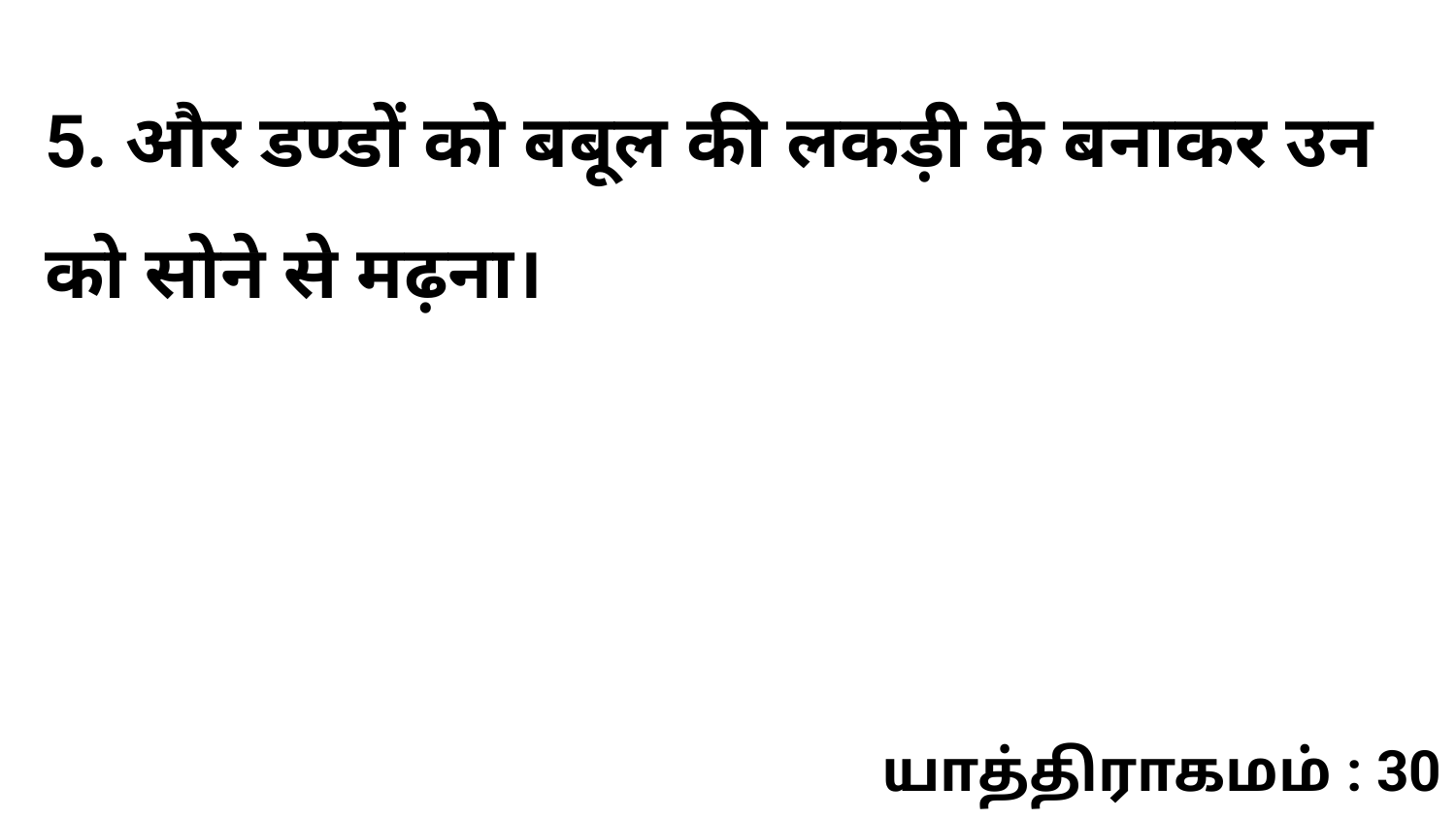

5. और डण्डों को बबूल की लकड़ी के बनाकर उन को सोने से मढ़ना।
யாத்திராகமம் : 30